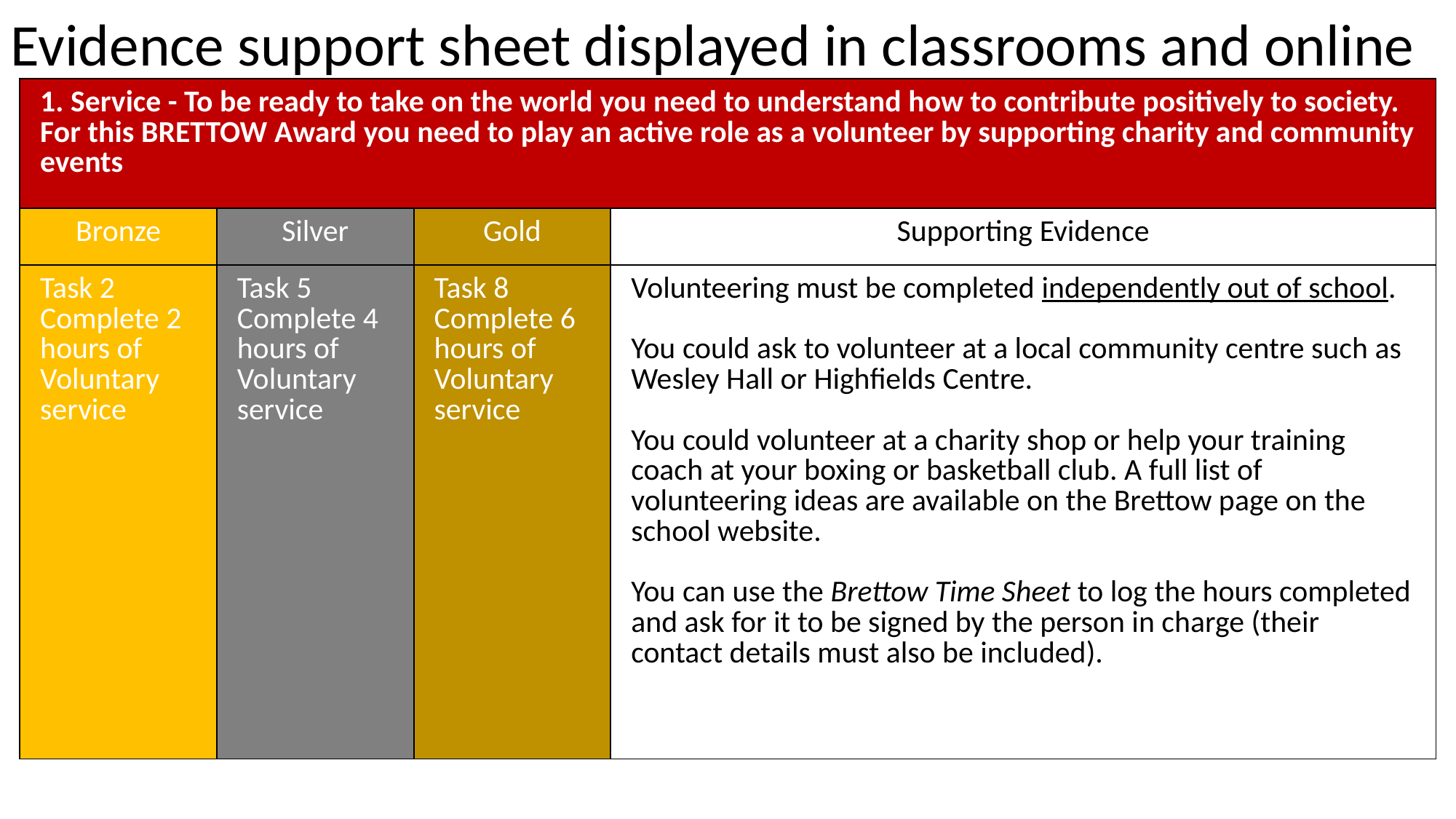

Evidence support sheet displayed in classrooms and online
| 1. Service - To be ready to take on the world you need to understand how to contribute positively to society. For this BRETTOW Award you need to play an active role as a volunteer by supporting charity and community events |  |  |  |
| --- | --- | --- | --- |
| Bronze | Silver | Gold | Supporting Evidence |
| Task 2 Complete 2 hours of Voluntary service | Task 5 Complete 4 hours of Voluntary service | Task 8 Complete 6 hours of Voluntary service | Volunteering must be completed independently out of school. You could ask to volunteer at a local community centre such as Wesley Hall or Highfields Centre. You could volunteer at a charity shop or help your training coach at your boxing or basketball club. A full list of volunteering ideas are available on the Brettow page on the school website. You can use the Brettow Time Sheet to log the hours completed and ask for it to be signed by the person in charge (their contact details must also be included). |